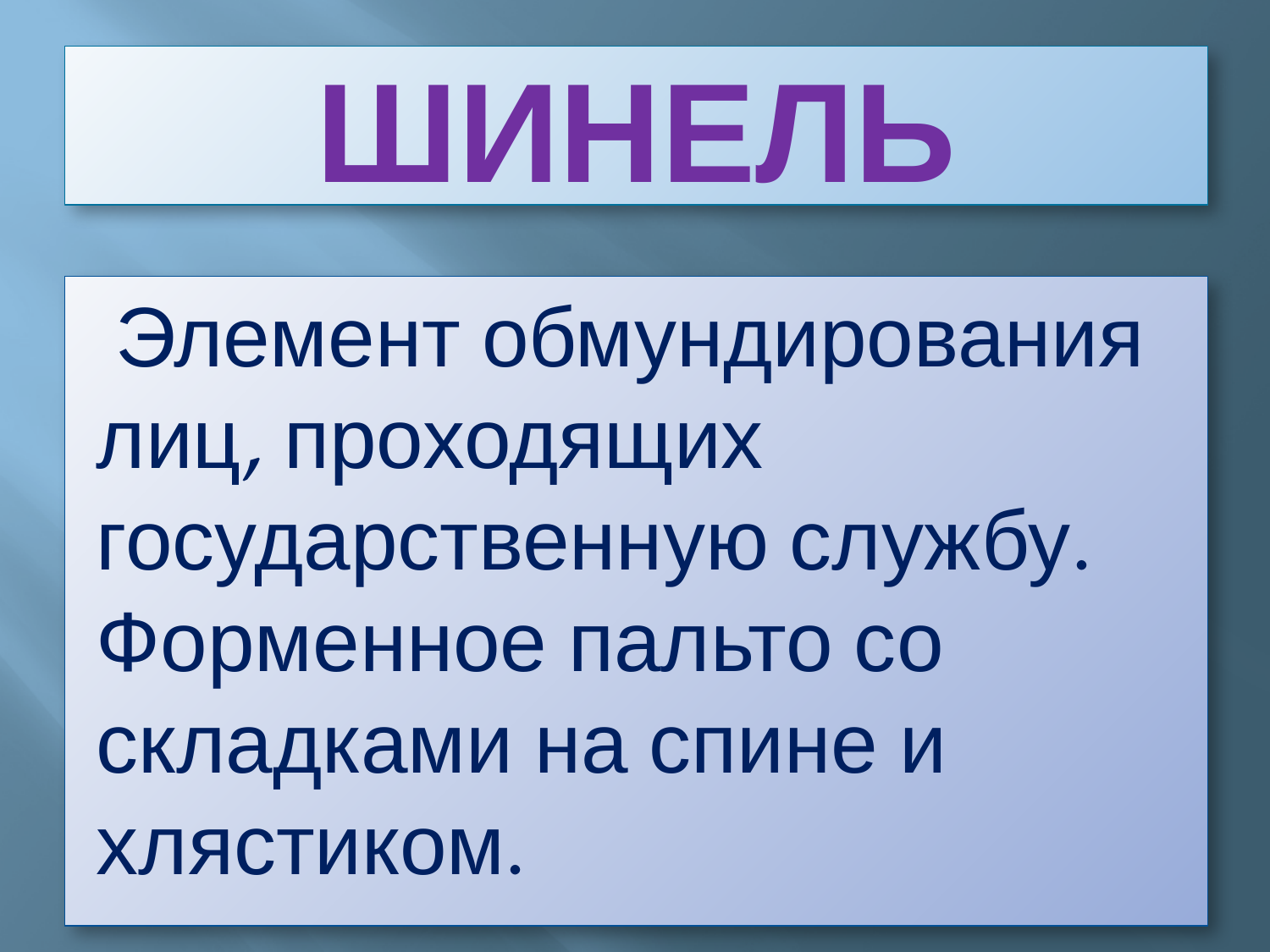

# ШИНЕЛЬ
 Элемент обмундирования лиц, проходящих государственную службу. Форменное пальто со складками на спине и хлястиком.